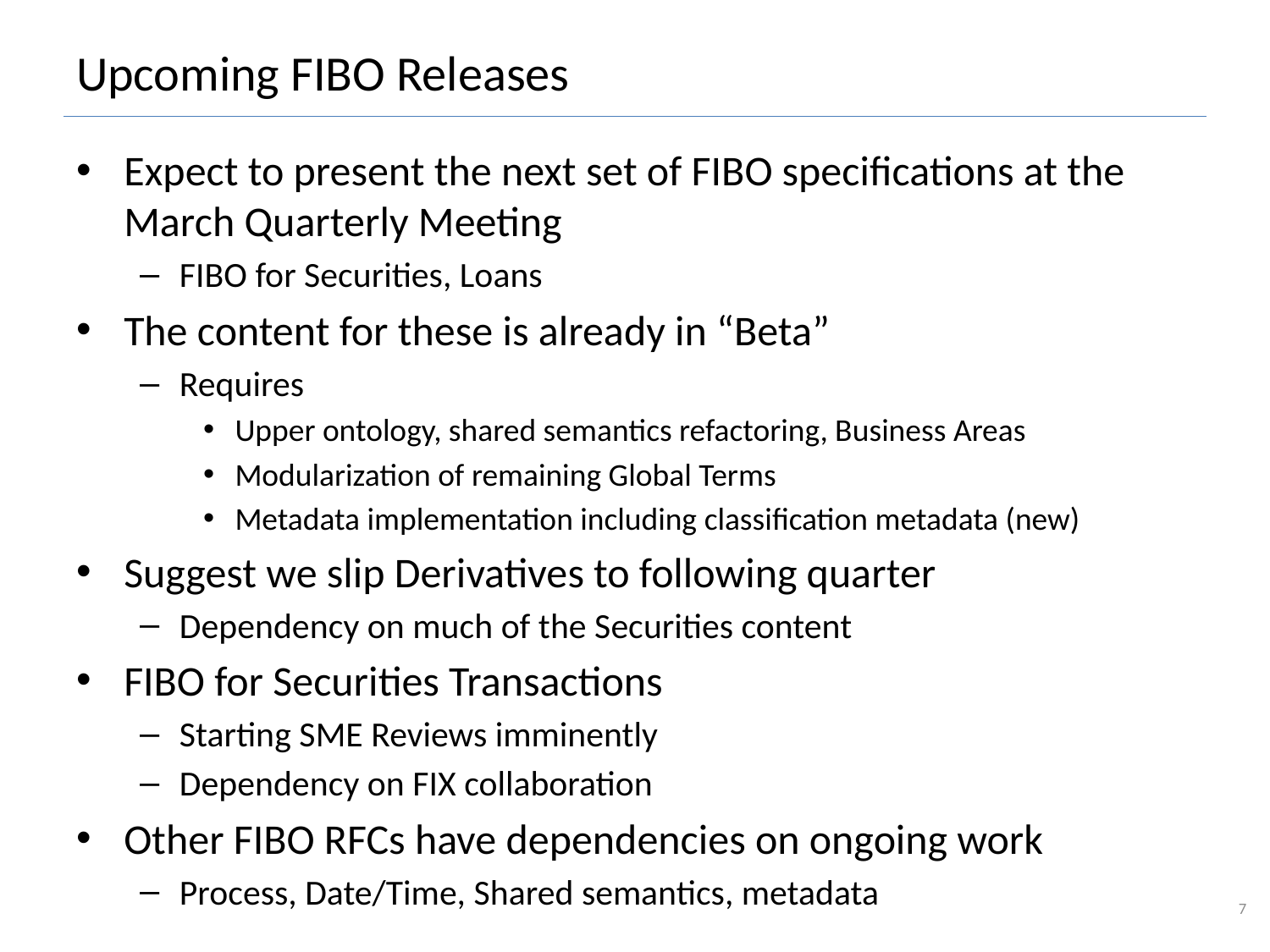

# Upcoming FIBO Releases
Expect to present the next set of FIBO specifications at the March Quarterly Meeting
FIBO for Securities, Loans
The content for these is already in “Beta”
Requires
Upper ontology, shared semantics refactoring, Business Areas
Modularization of remaining Global Terms
Metadata implementation including classification metadata (new)
Suggest we slip Derivatives to following quarter
Dependency on much of the Securities content
FIBO for Securities Transactions
Starting SME Reviews imminently
Dependency on FIX collaboration
Other FIBO RFCs have dependencies on ongoing work
Process, Date/Time, Shared semantics, metadata
7